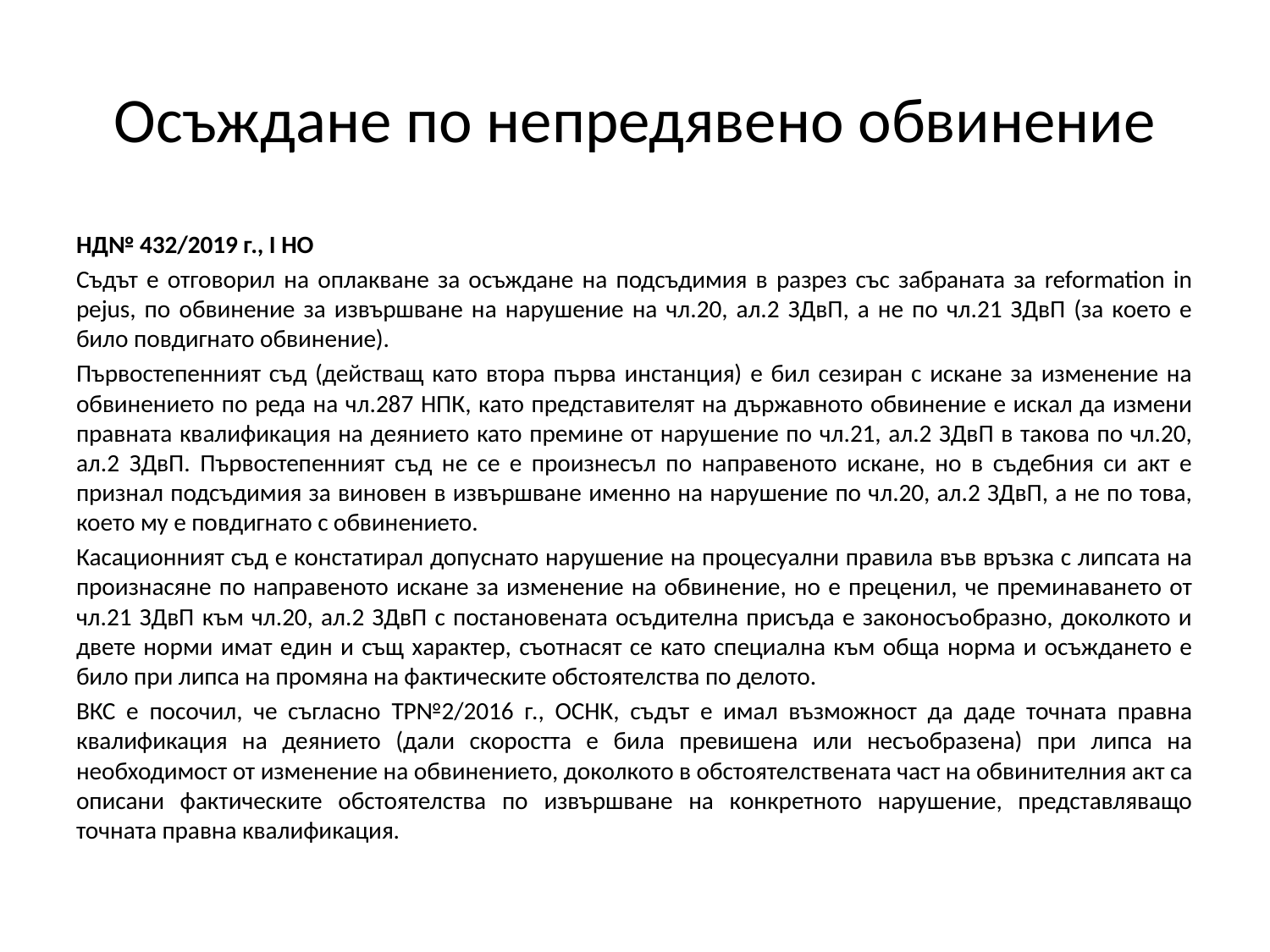

# Осъждане по непредявено обвинение
НД№ 432/2019 г., І НО
Съдът е отговорил на оплакване за осъждане на подсъдимия в разрез със забраната за reformation in pejus, по обвинение за извършване на нарушение на чл.20, ал.2 ЗДвП, а не по чл.21 ЗДвП (за което е било повдигнато обвинение).
Първостепенният съд (действащ като втора първа инстанция) е бил сезиран с искане за изменение на обвинението по реда на чл.287 НПК, като представителят на държавното обвинение е искал да измени правната квалификация на деянието като премине от нарушение по чл.21, ал.2 ЗДвП в такова по чл.20, ал.2 ЗДвП. Първостепенният съд не се е произнесъл по направеното искане, но в съдебния си акт е признал подсъдимия за виновен в извършване именно на нарушение по чл.20, ал.2 ЗДвП, а не по това, което му е повдигнато с обвинението.
Касационният съд е констатирал допуснато нарушение на процесуални правила във връзка с липсата на произнасяне по направеното искане за изменение на обвинение, но е преценил, че преминаването от чл.21 ЗДвП към чл.20, ал.2 ЗДвП с постановената осъдителна присъда е законосъобразно, доколкото и двете норми имат един и същ характер, съотнасят се като специална към обща норма и осъждането е било при липса на промяна на фактическите обстоятелства по делото.
ВКС е посочил, че съгласно ТР№2/2016 г., ОСНК, съдът е имал възможност да даде точната правна квалификация на деянието (дали скоростта е била превишена или несъобразена) при липса на необходимост от изменение на обвинението, доколкото в обстоятелствената част на обвинителния акт са описани фактическите обстоятелства по извършване на конкретното нарушение, представляващо точната правна квалификация.